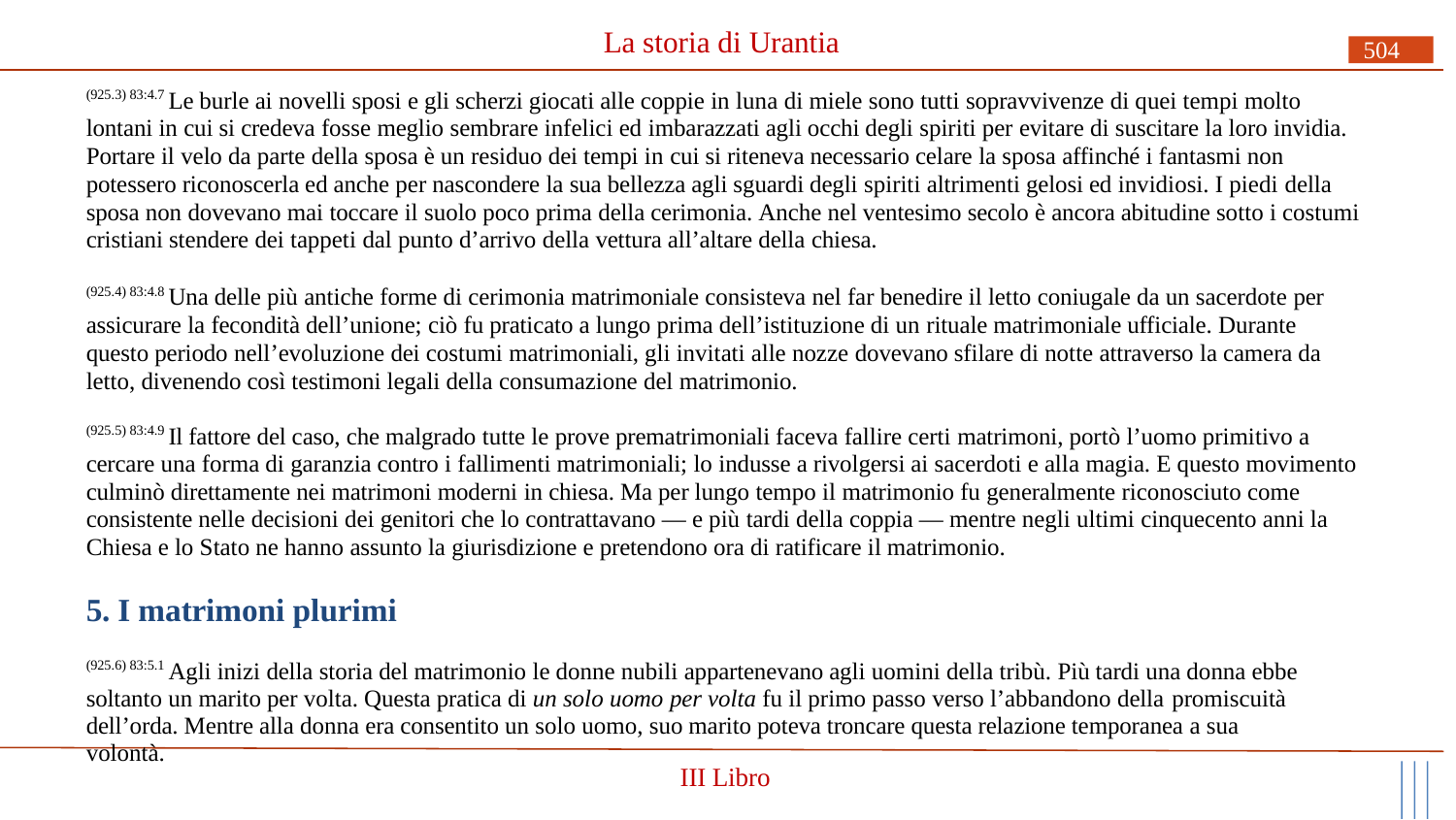

# La storia di Urantia
504

(925.3) 83:4.7 Le burle ai novelli sposi e gli scherzi giocati alle coppie in luna di miele sono tutti sopravvivenze di quei tempi molto  lontani in cui si credeva fosse meglio sembrare infelici ed imbarazzati agli occhi degli spiriti per evitare di suscitare la loro invidia.  Portare il velo da parte della sposa è un residuo dei tempi in cui si riteneva necessario celare la sposa affinché i fantasmi non  potessero riconoscerla ed anche per nascondere la sua bellezza agli sguardi degli spiriti altrimenti gelosi ed invidiosi. I piedi della  sposa non dovevano mai toccare il suolo poco prima della cerimonia. Anche nel ventesimo secolo è ancora abitudine sotto i costumi  cristiani stendere dei tappeti dal punto d’arrivo della vettura all’altare della chiesa.

(925.4) 83:4.8 Una delle più antiche forme di cerimonia matrimoniale consisteva nel far benedire il letto coniugale da un sacerdote per  assicurare la fecondità dell’unione; ciò fu praticato a lungo prima dell’istituzione di un rituale matrimoniale ufficiale. Durante  questo periodo nell’evoluzione dei costumi matrimoniali, gli invitati alle nozze dovevano sfilare di notte attraverso la camera da  letto, divenendo così testimoni legali della consumazione del matrimonio.

(925.5) 83:4.9 Il fattore del caso, che malgrado tutte le prove prematrimoniali faceva fallire certi matrimoni, portò l’uomo primitivo a  cercare una forma di garanzia contro i fallimenti matrimoniali; lo indusse a rivolgersi ai sacerdoti e alla magia. E questo movimento  culminò direttamente nei matrimoni moderni in chiesa. Ma per lungo tempo il matrimonio fu generalmente riconosciuto come  consistente nelle decisioni dei genitori che lo contrattavano — e più tardi della coppia — mentre negli ultimi cinquecento anni la  Chiesa e lo Stato ne hanno assunto la giurisdizione e pretendono ora di ratificare il matrimonio.

5. I matrimoni plurimi
(925.6) 83:5.1 Agli inizi della storia del matrimonio le donne nubili appartenevano agli uomini della tribù. Più tardi una donna ebbe  soltanto un marito per volta. Questa pratica di un solo uomo per volta fu il primo passo verso l’abbandono della promiscuità
dell’orda. Mentre alla donna era consentito un solo uomo, suo marito poteva troncare questa relazione temporanea a sua volontà.

III Libro